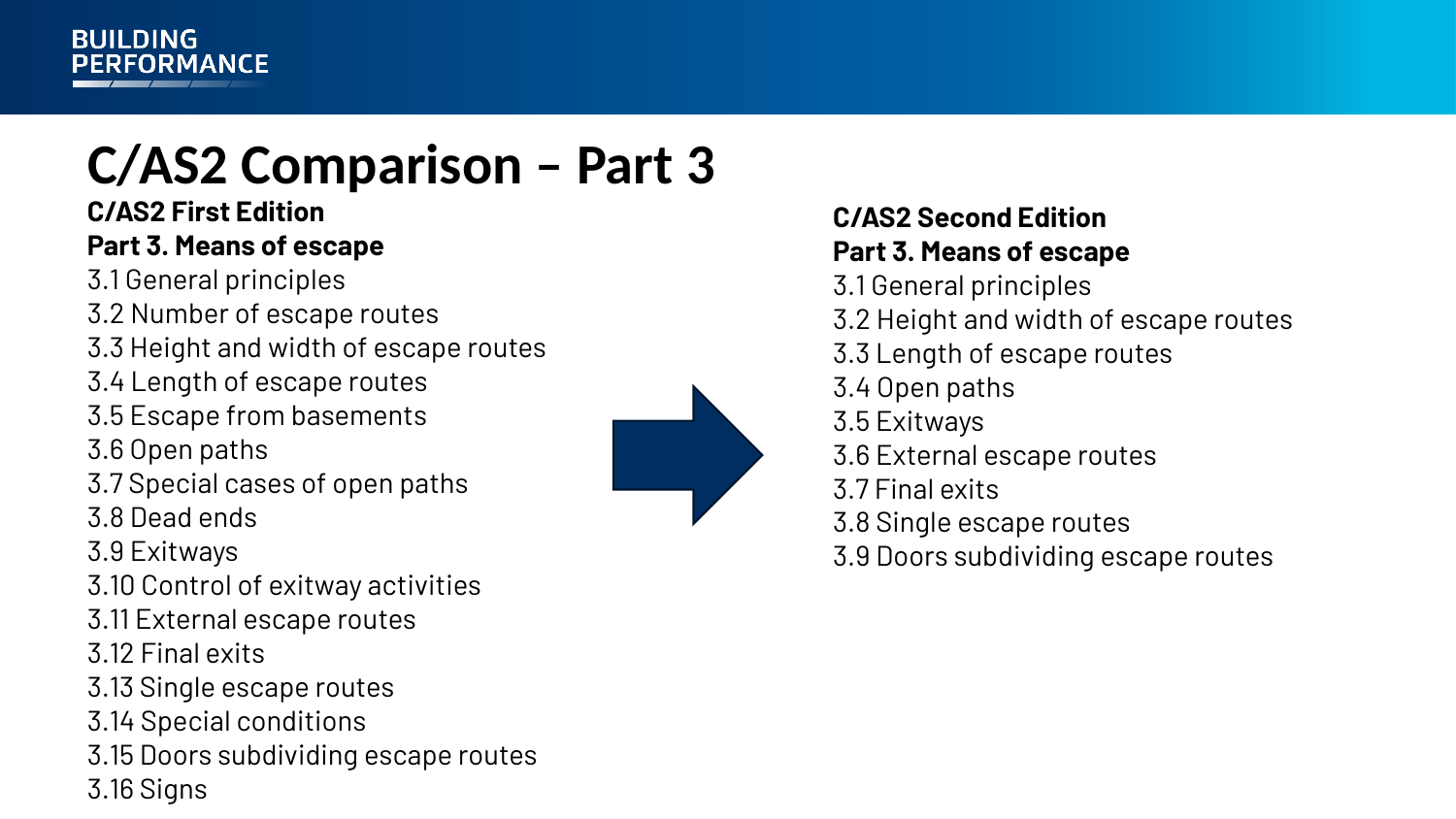

# C/AS2 Comparison – Part 3
C/AS2 First Edition
Part 3. Means of escape
3.1 General principles
3.2 Number of escape routes
3.3 Height and width of escape routes
3.4 Length of escape routes
3.5 Escape from basements
3.6 Open paths
3.7 Special cases of open paths
3.8 Dead ends
3.9 Exitways
3.10 Control of exitway activities
3.11 External escape routes
3.12 Final exits
3.13 Single escape routes
3.14 Special conditions
3.15 Doors subdividing escape routes
3.16 Signs
C/AS2 Second Edition
Part 3. Means of escape
3.1 General principles
3.2 Height and width of escape routes
3.3 Length of escape routes
3.4 Open paths
3.5 Exitways
3.6 External escape routes
3.7 Final exits
3.8 Single escape routes
3.9 Doors subdividing escape routes